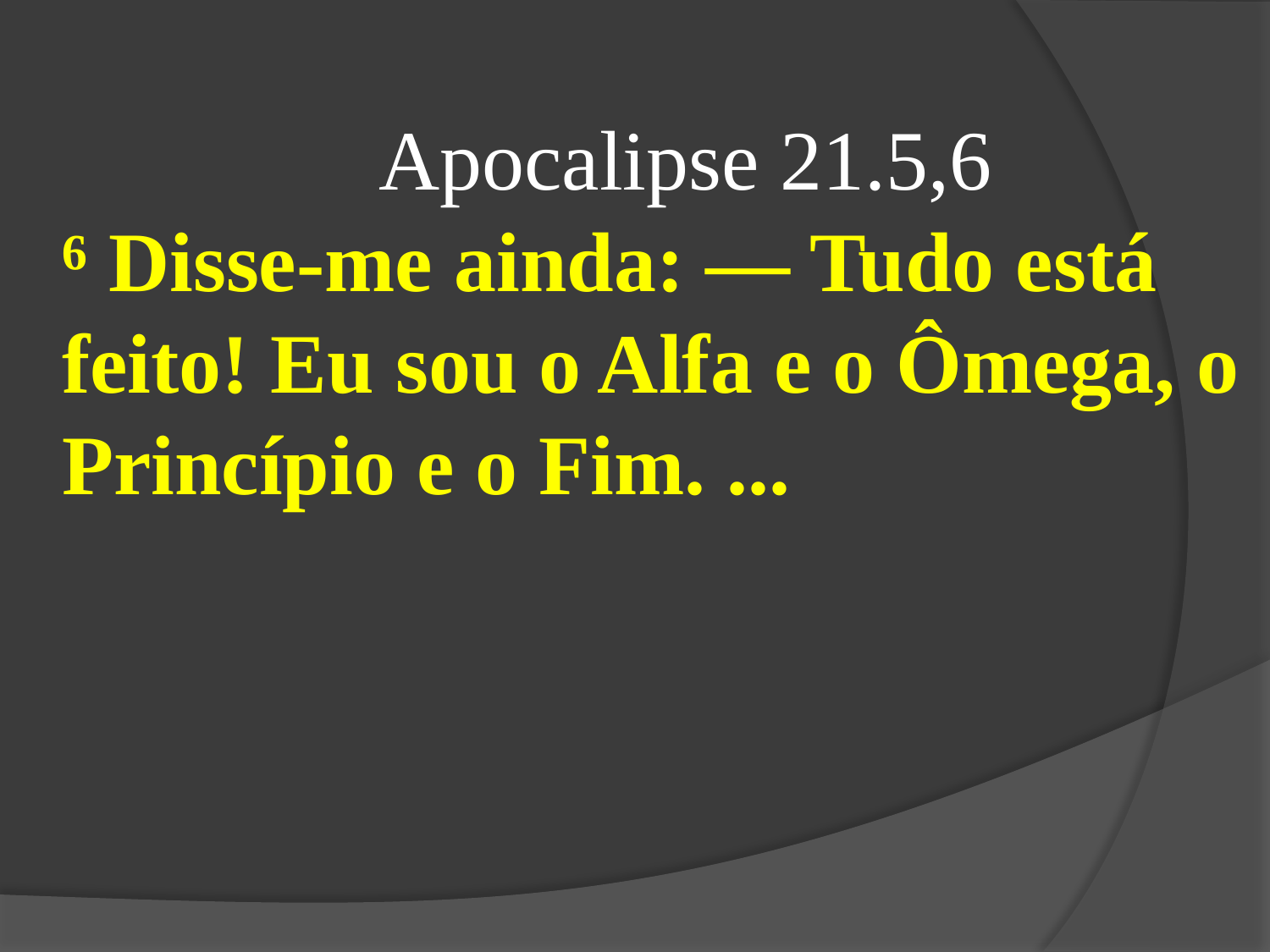

Apocalipse 21.5,6
⁶ Disse-me ainda: — Tudo está feito! Eu sou o Alfa e o Ômega, o Princípio e o Fim. ...